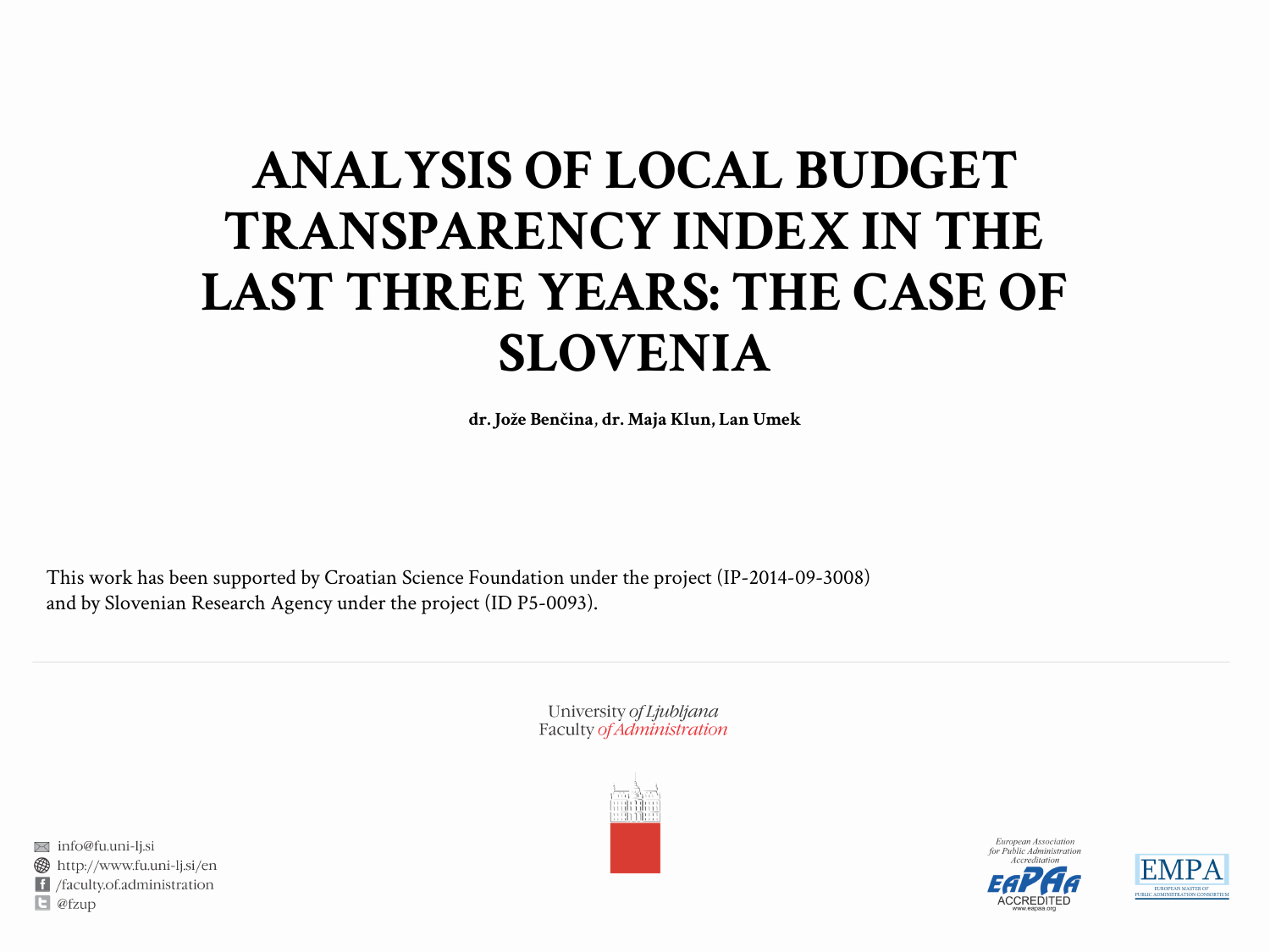

# ANALYSIS OF LOCAL BUDGET TRANSPARENCY INDEX IN THE LAST THREE YEARS: THE CASE OF SLOVENIA
dr. Jože Benčina, dr. Maja Klun, Lan Umek
This work has been supported by Croatian Science Foundation under the project (IP-2014-09-3008)
and by Slovenian Research Agency under the project (ID P5-0093).